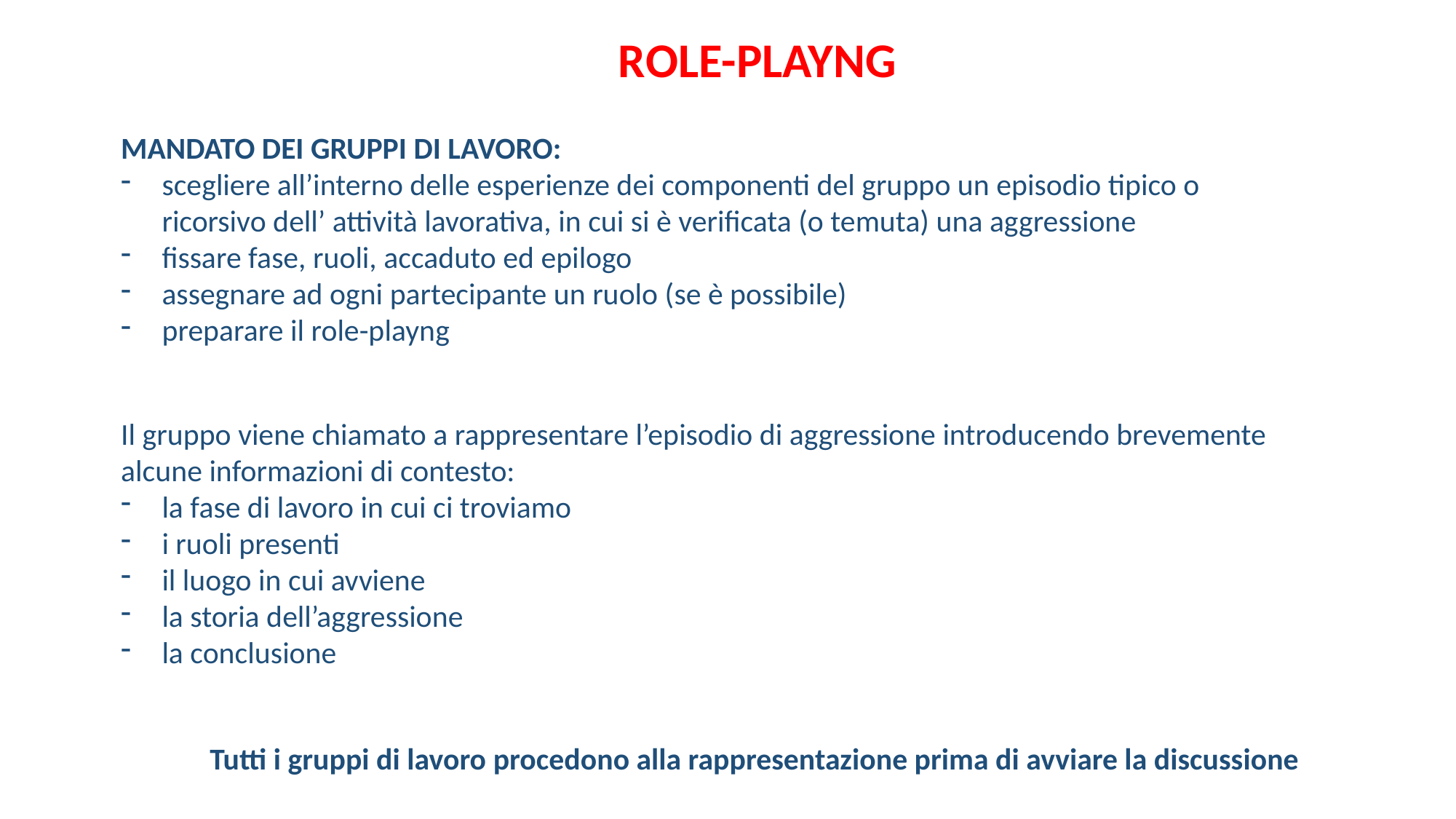

ROLE-PLAYNG
MANDATO DEI GRUPPI DI LAVORO:
scegliere all’interno delle esperienze dei componenti del gruppo un episodio tipico o ricorsivo dell’ attività lavorativa, in cui si è verificata (o temuta) una aggressione
fissare fase, ruoli, accaduto ed epilogo
assegnare ad ogni partecipante un ruolo (se è possibile)
preparare il role-playng
Il gruppo viene chiamato a rappresentare l’episodio di aggressione introducendo brevemente alcune informazioni di contesto:
la fase di lavoro in cui ci troviamo
i ruoli presenti
il luogo in cui avviene
la storia dell’aggressione
la conclusione
Tutti i gruppi di lavoro procedono alla rappresentazione prima di avviare la discussione